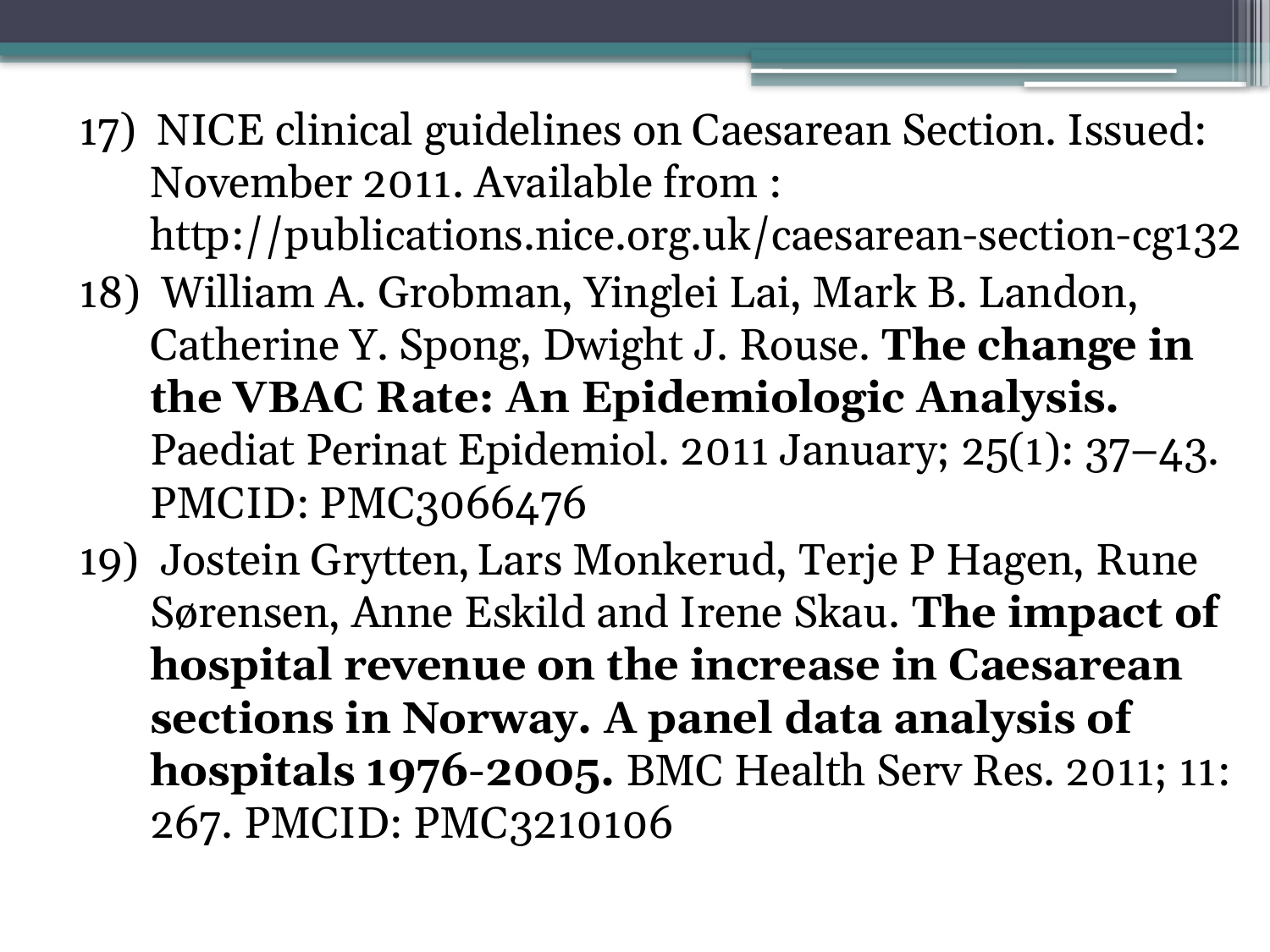

17)  NICE clinical guidelines on Caesarean Section. Issued: November 2011. Available from : http://publications.nice.org.uk/caesarean-section-cg132
18)  William A. Grobman, Yinglei Lai, Mark B. Landon, Catherine Y. Spong, Dwight J. Rouse. The change in the VBAC Rate: An Epidemiologic Analysis. Paediat Perinat Epidemiol. 2011 January; 25(1): 37–43. PMCID: PMC3066476
19)  Jostein Grytten, Lars Monkerud, Terje P Hagen, Rune Sørensen, Anne Eskild and Irene Skau. The impact of hospital revenue on the increase in Caesarean sections in Norway. A panel data analysis of hospitals 1976-2005. BMC Health Serv Res. 2011; 11: 267. PMCID: PMC3210106